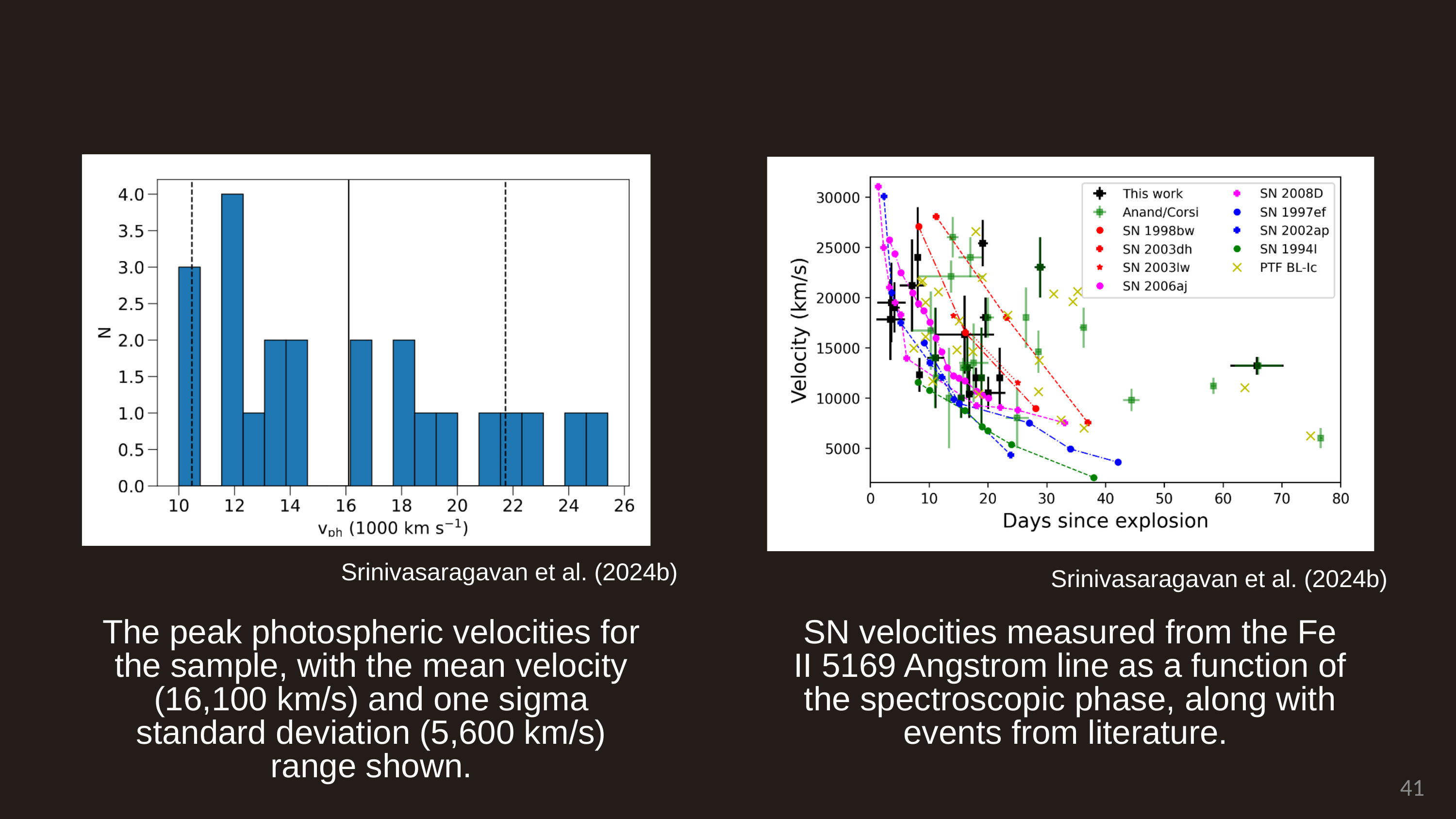

Srinivasaragavan et al. (2024b)
Srinivasaragavan et al. (2024b)
The peak photospheric velocities for the sample, with the mean velocity (16,100 km/s) and one sigma standard deviation (5,600 km/s) range shown.

SN velocities measured from the Fe II 5169 Angstrom line as a function of the spectroscopic phase, along with events from literature.

41